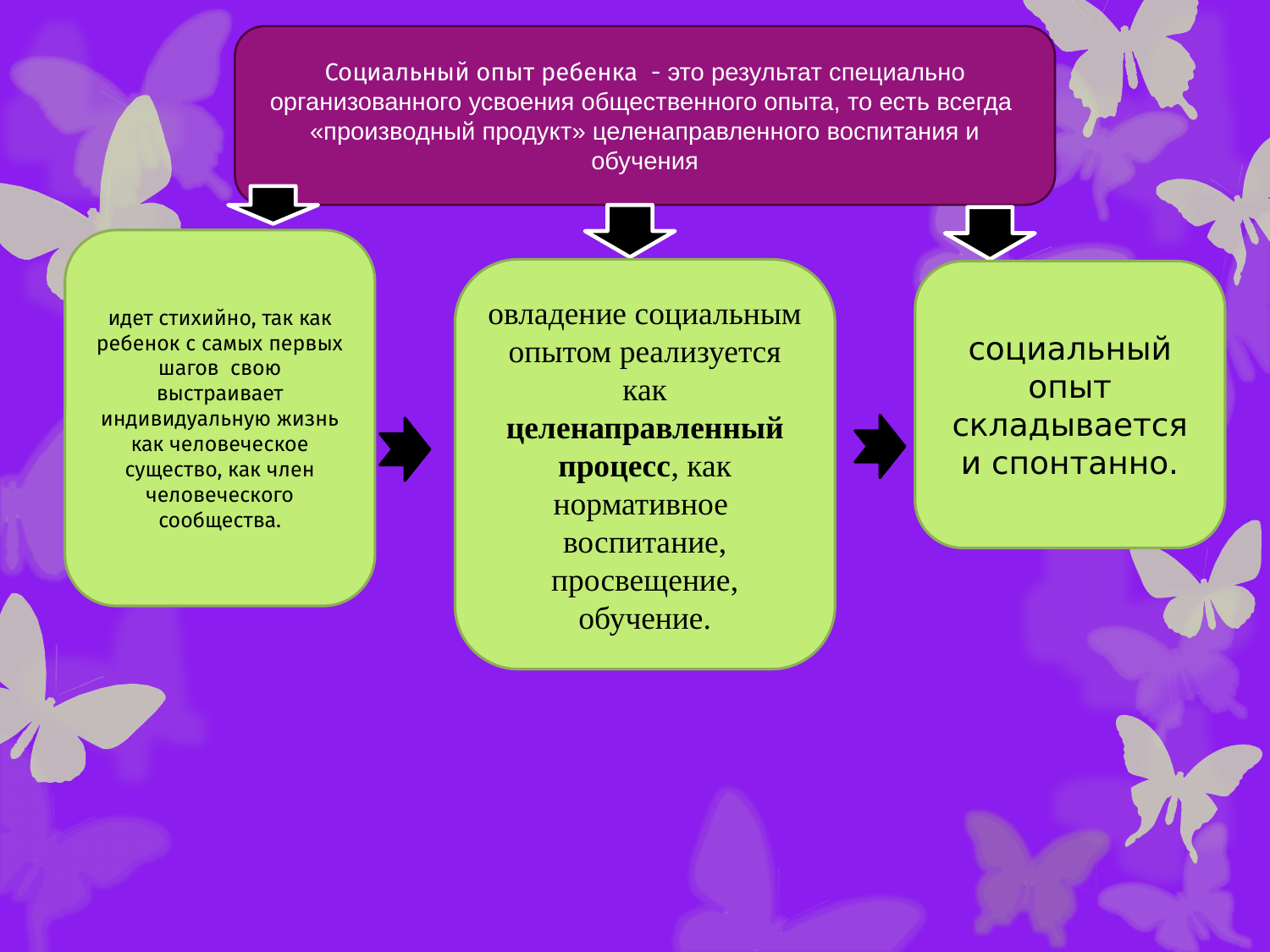

Социальный опыт ребенка  - это результат специально организованного усвоения общественного опыта, то есть всегда
«производный продукт» целенаправленного воспитания и обучения
#

идет стихийно, так как ребенок с самых первых шагов  свою выстраивает индивидуальную жизнь как человеческое существо, как член человеческого сообщества.
овладение социальным опытом реализуется как целенаправленный процесс, как нормативное  воспитание, просвещение, обучение.
социальный опыт складывается и спонтанно.